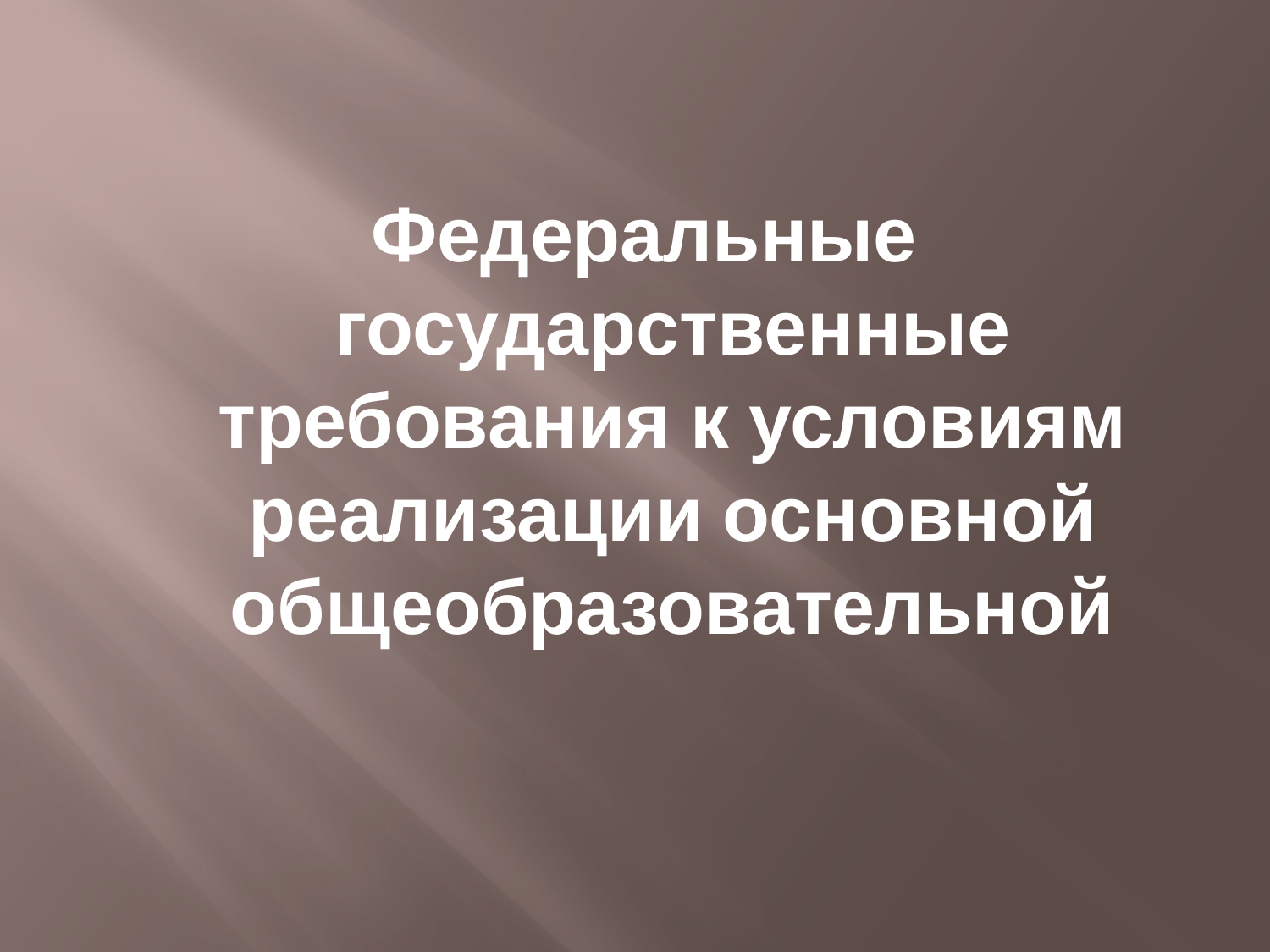

Федеральные государственные требования к условиям реализации основной общеобразовательной